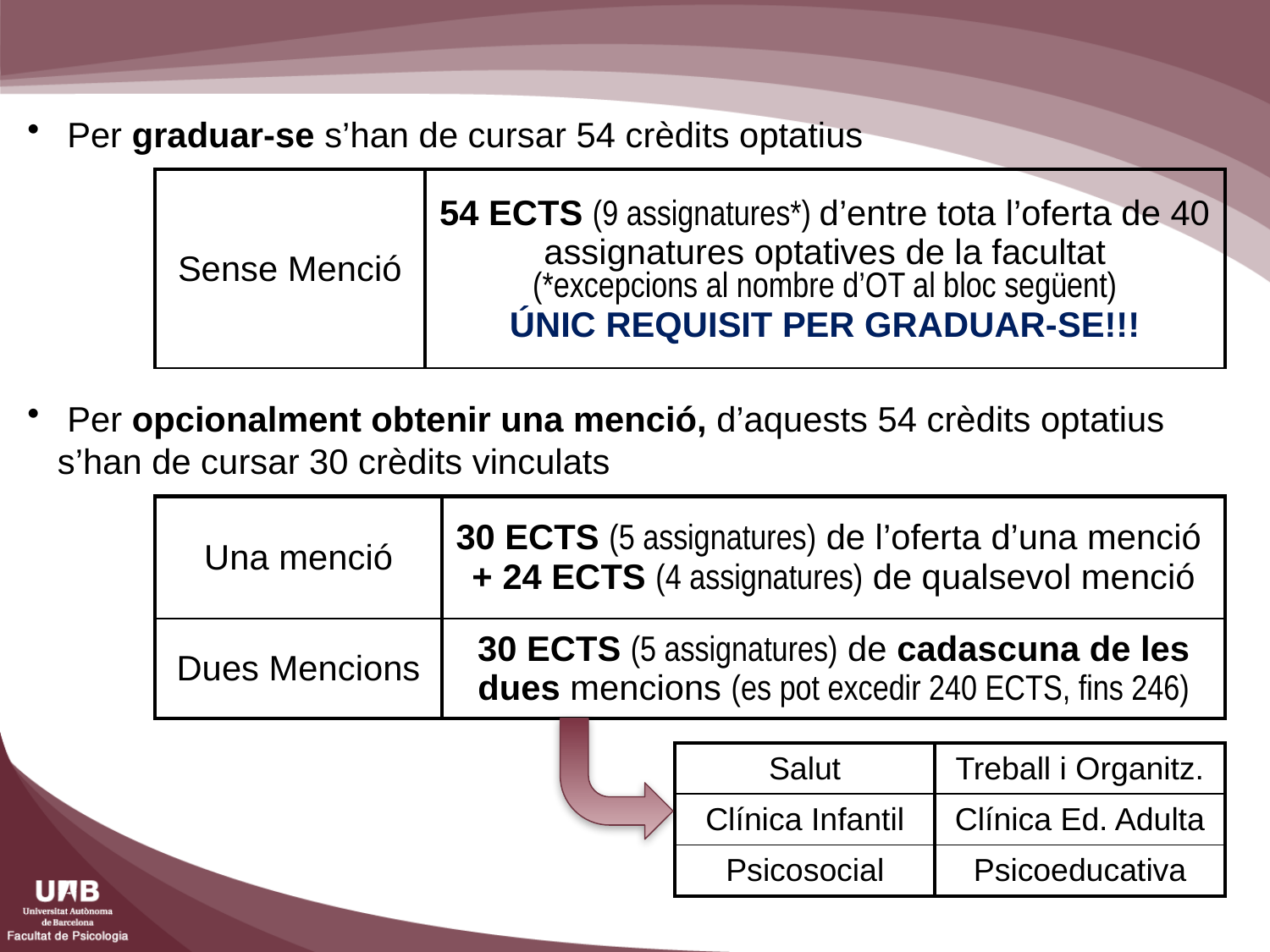

Per graduar-se s’han de cursar 54 crèdits optatius
| Sense Menció | 54 ECTS (9 assignatures\*) d’entre tota l’oferta de 40 assignatures optatives de la facultat (\*excepcions al nombre d’OT al bloc següent) ÚNIC REQUISIT PER GRADUAR-SE!!! |
| --- | --- |
 Per opcionalment obtenir una menció, d’aquests 54 crèdits optatius s’han de cursar 30 crèdits vinculats
| Una menció | 30 ECTS (5 assignatures) de l’oferta d’una menció + 24 ECTS (4 assignatures) de qualsevol menció |
| --- | --- |
| Dues Mencions | 30 ECTS (5 assignatures) de cadascuna de les dues mencions (es pot excedir 240 ECTS, fins 246) |

| Salut | Treball i Organitz. |
| --- | --- |
| Clínica Infantil | Clínica Ed. Adulta |
| Psicosocial | Psicoeducativa |